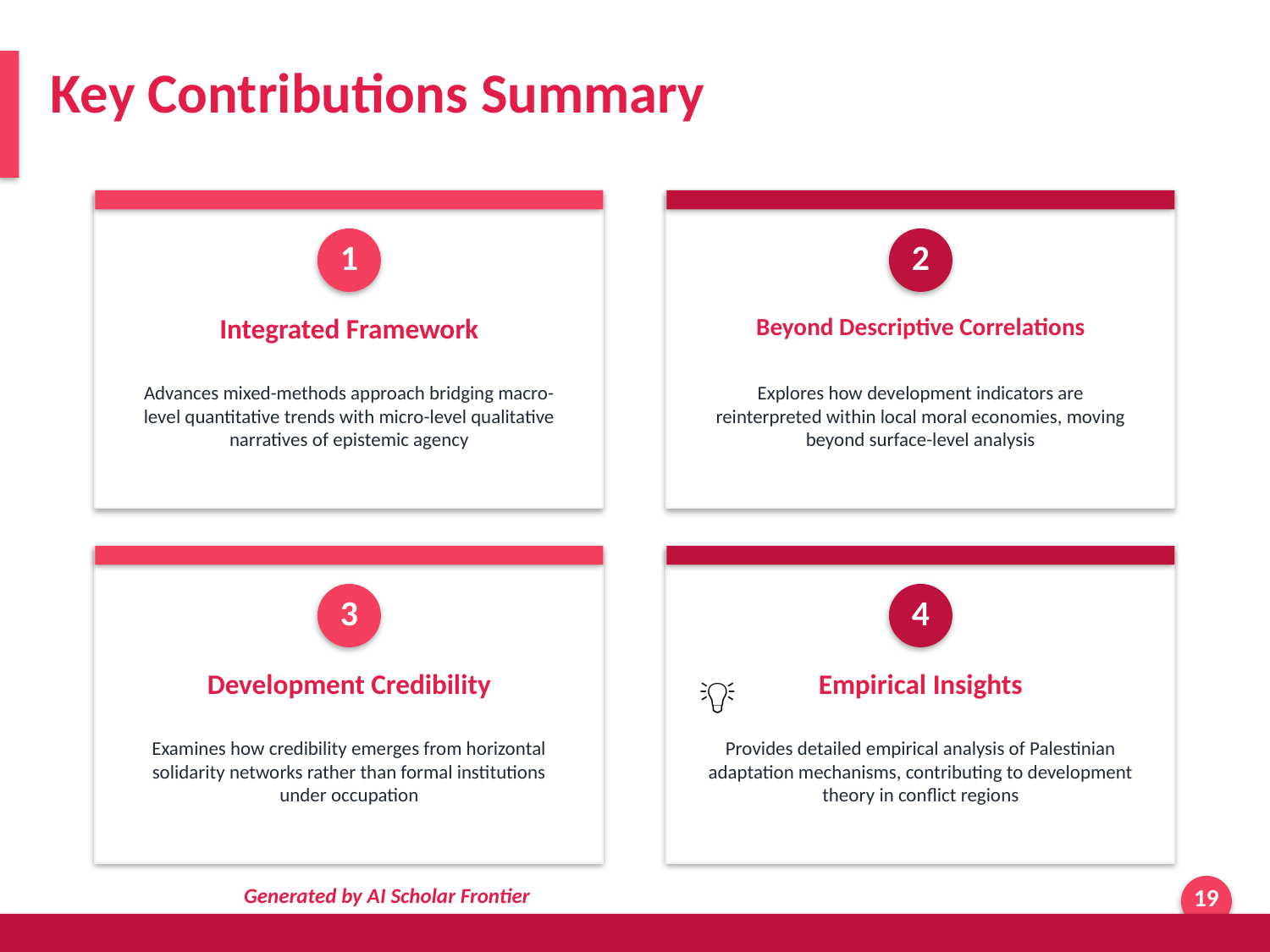

Key Contributions Summary

1

2
Integrated Framework
Beyond Descriptive Correlations
Advances mixed-methods approach bridging macro-level quantitative trends with micro-level qualitative narratives of epistemic agency
Explores how development indicators are reinterpreted within local moral economies, moving beyond surface-level analysis

3

4
Development Credibility
Empirical Insights
💡
Examines how credibility emerges from horizontal solidarity networks rather than formal institutions under occupation
Provides detailed empirical analysis of Palestinian adaptation mechanisms, contributing to development theory in conflict regions
Generated by AI Scholar Frontier

19